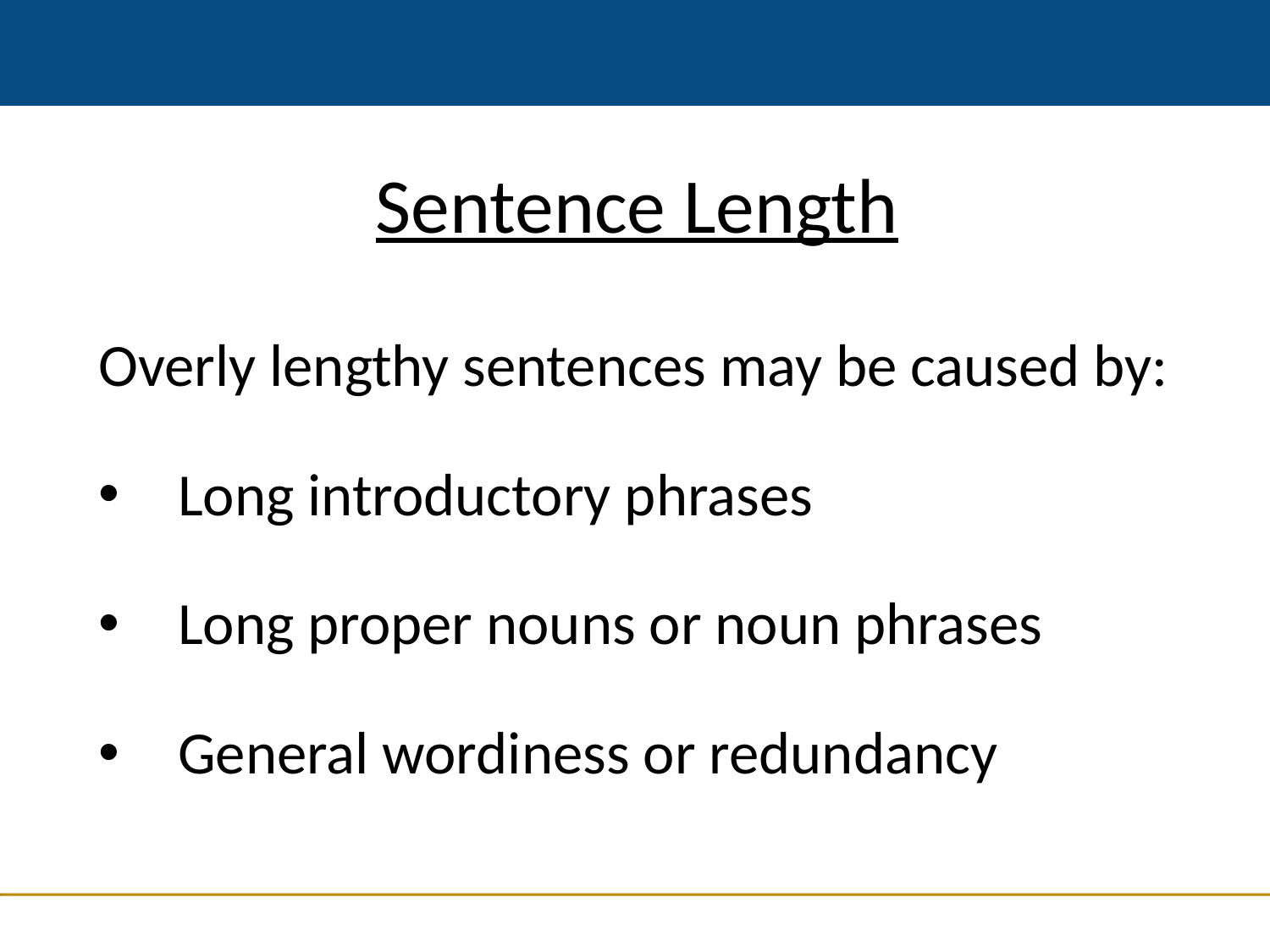

# Sentence Length
Overly lengthy sentences may be caused by:

Long introductory phrases
Long proper nouns or noun phrases

General wordiness or redundancy